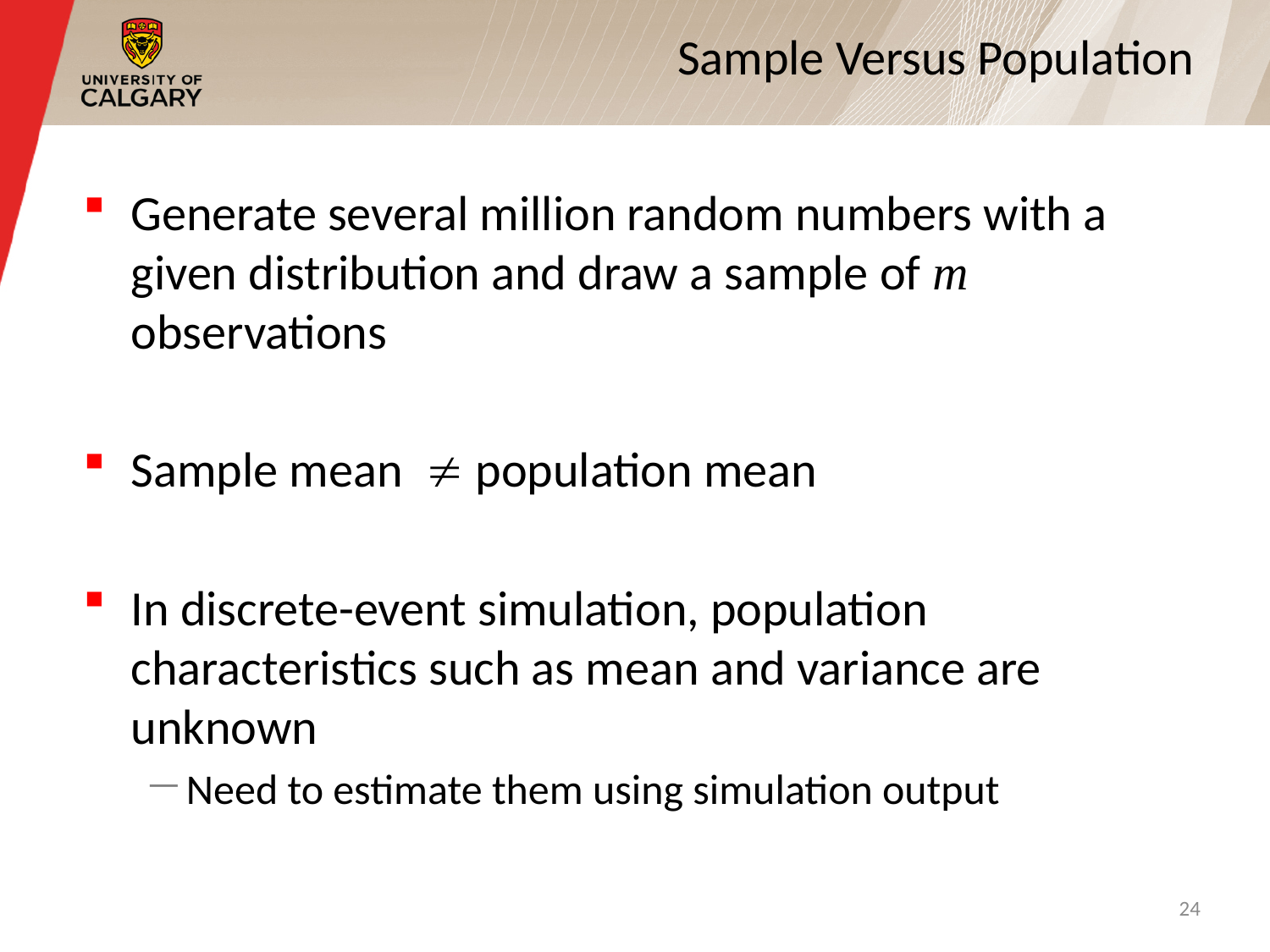

# Sample Versus Population
Generate several million random numbers with a given distribution and draw a sample of m observations

Sample mean  ≠ population mean

In discrete-event simulation, population characteristics such as mean and variance are unknown
Need to estimate them using simulation output
24